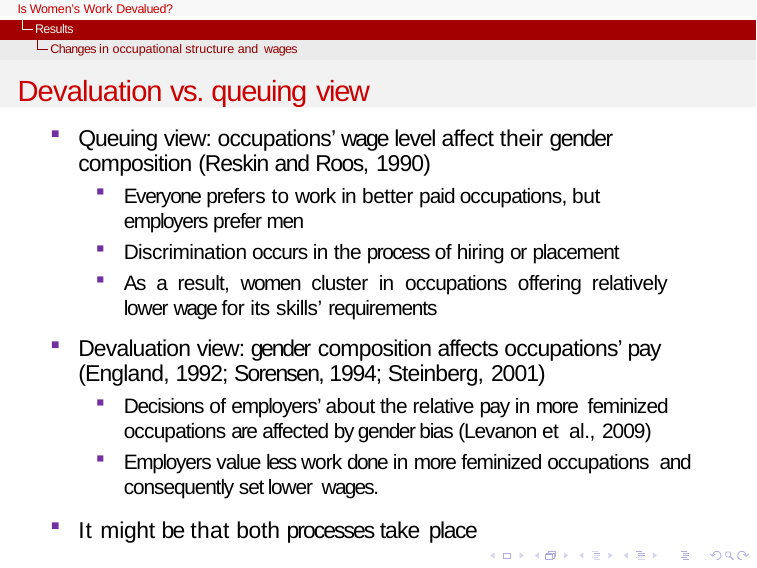

Is Women’s Work Devalued?
Results
Changes in occupational structure and wages

Devaluation vs. queuing view
Queuing view: occupations’ wage level affect their gender  composition (Reskin and Roos, 1990)
Everyone prefers to work in better paid occupations, but  employers prefer men
Discrimination occurs in the process of hiring or placement
As a result, women cluster in occupations offering relatively  lower wage for its skills’ requirements
Devaluation view: gender composition affects occupations’ pay  (England, 1992; Sorensen, 1994; Steinberg, 2001)
Decisions of employers’ about the relative pay in more  feminized occupations are affected by gender bias (Levanon et  al., 2009)
Employers value less work done in more feminized occupations  and consequently set lower wages.
It might be that both processes take place